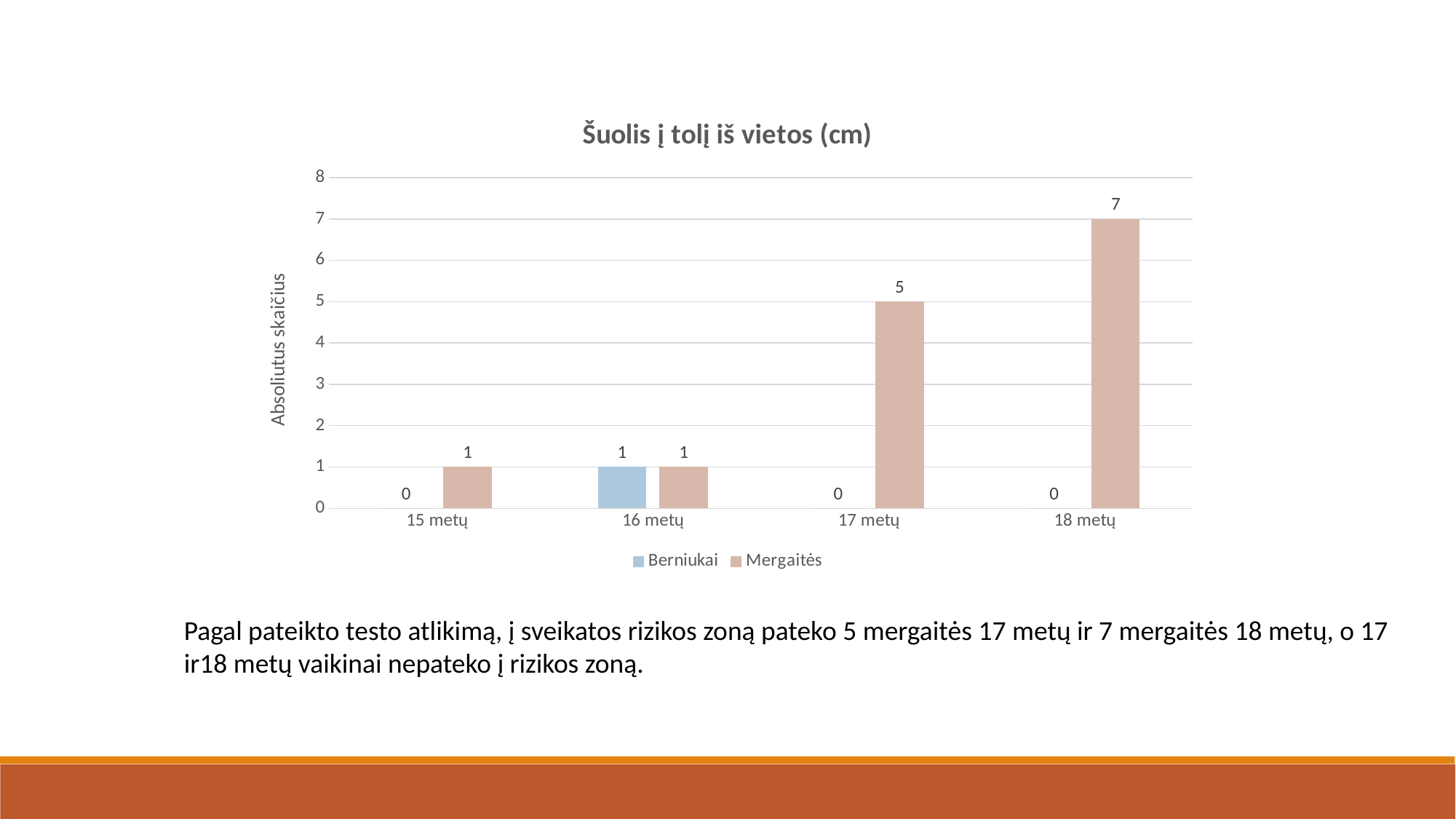

### Chart: Šuolis į tolį iš vietos (cm)

| Category | Berniukai | Mergaitės |
|---|---|---|
| 15 metų | 0.0 | 1.0 |
| 16 metų | 1.0 | 1.0 |
| 17 metų | 0.0 | 5.0 |
| 18 metų | 0.0 | 7.0 |
Pagal pateikto testo atlikimą, į sveikatos rizikos zoną pateko 5 mergaitės 17 metų ir 7 mergaitės 18 metų, o 17 ir18 metų vaikinai nepateko į rizikos zoną.